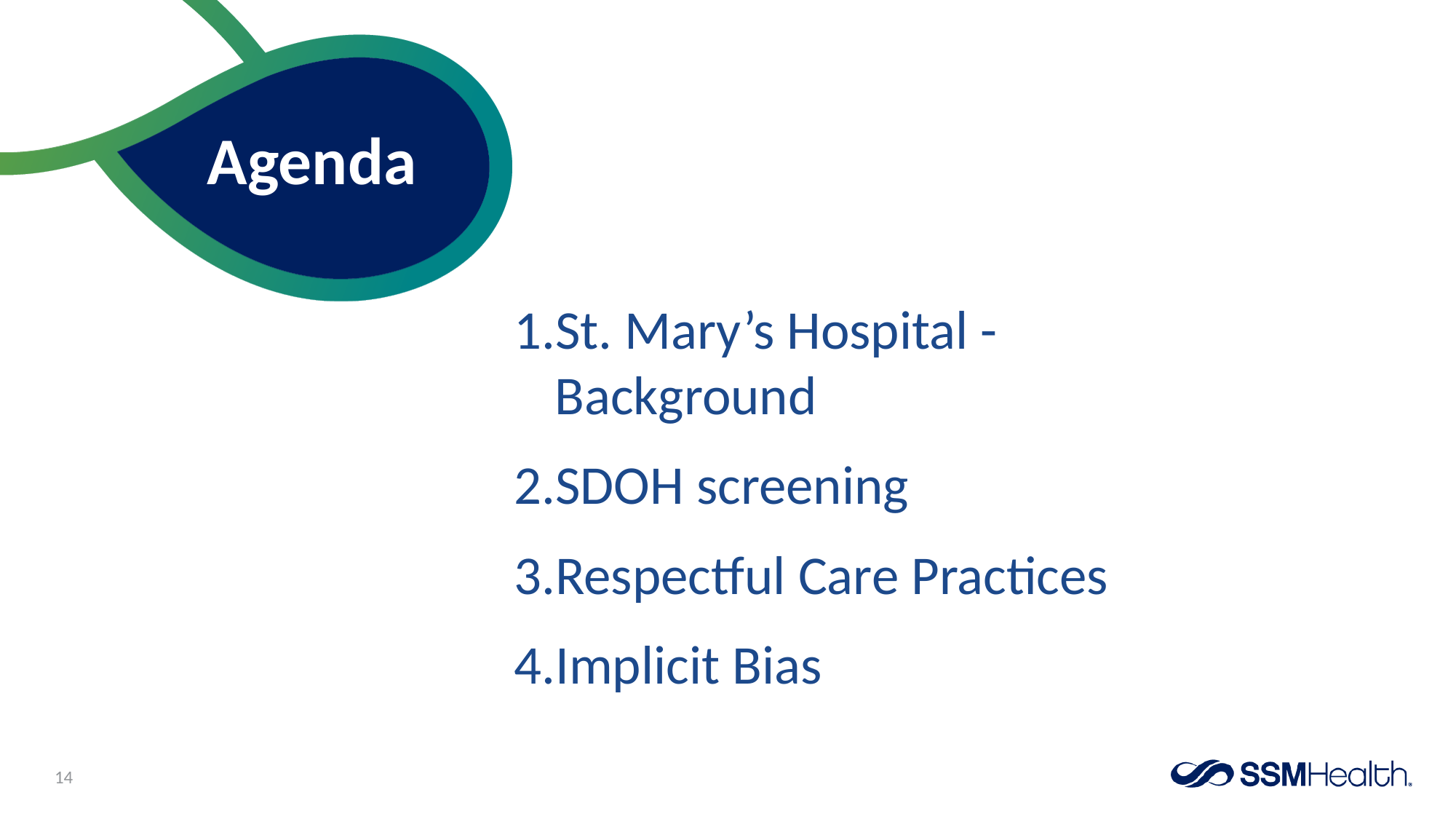

St. Mary’s Hospital - Background
SDOH screening
Respectful Care Practices
Implicit Bias
14